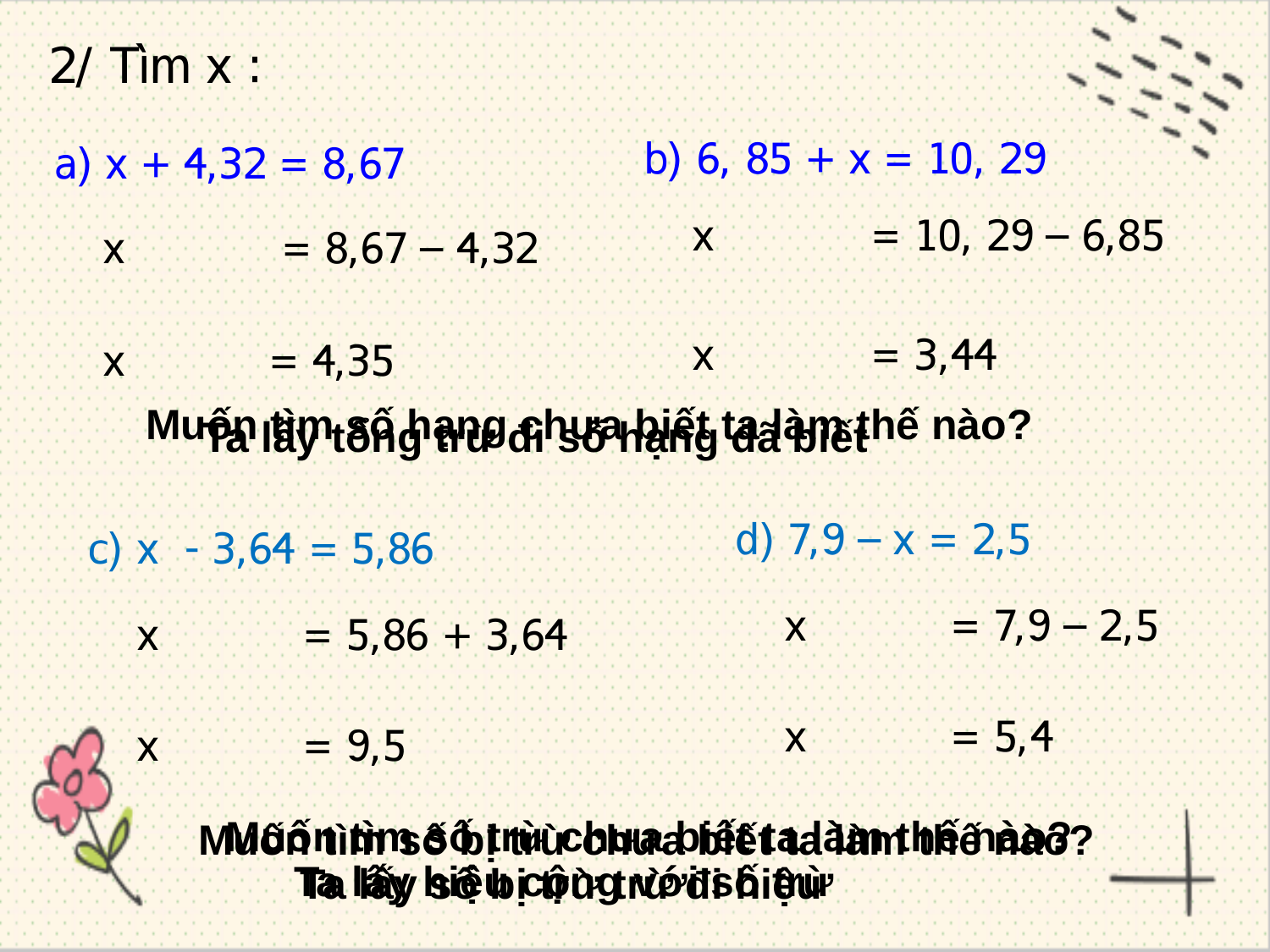

2/ Tìm x :
b) 6, 85 + x = 10, 29
a) x + 4,32 = 8,67
x            = 10, 29 – 6,85
x            = 8,67 – 4,32

x            = 3,44
x           = 4,35
Muốn tìm số hạng chưa biết ta làm thế nào?
Ta lấy tổng trừ đi số hạng đã biết
d) 7,9 – x = 2,5
c) x  - 3,64 = 5,86
x           = 7,9 – 2,5
x           = 5,86 + 3,64
x           = 5,4
x           = 9,5

Muốn tìm số trừ chưa biết ta làm thế nào?
Muốn tìm số bị trừ chưa biết ta làm thế nào?
Ta lấy hiệu cộng với số trừ
Ta lấy số bị trừ trừ đi hiệu